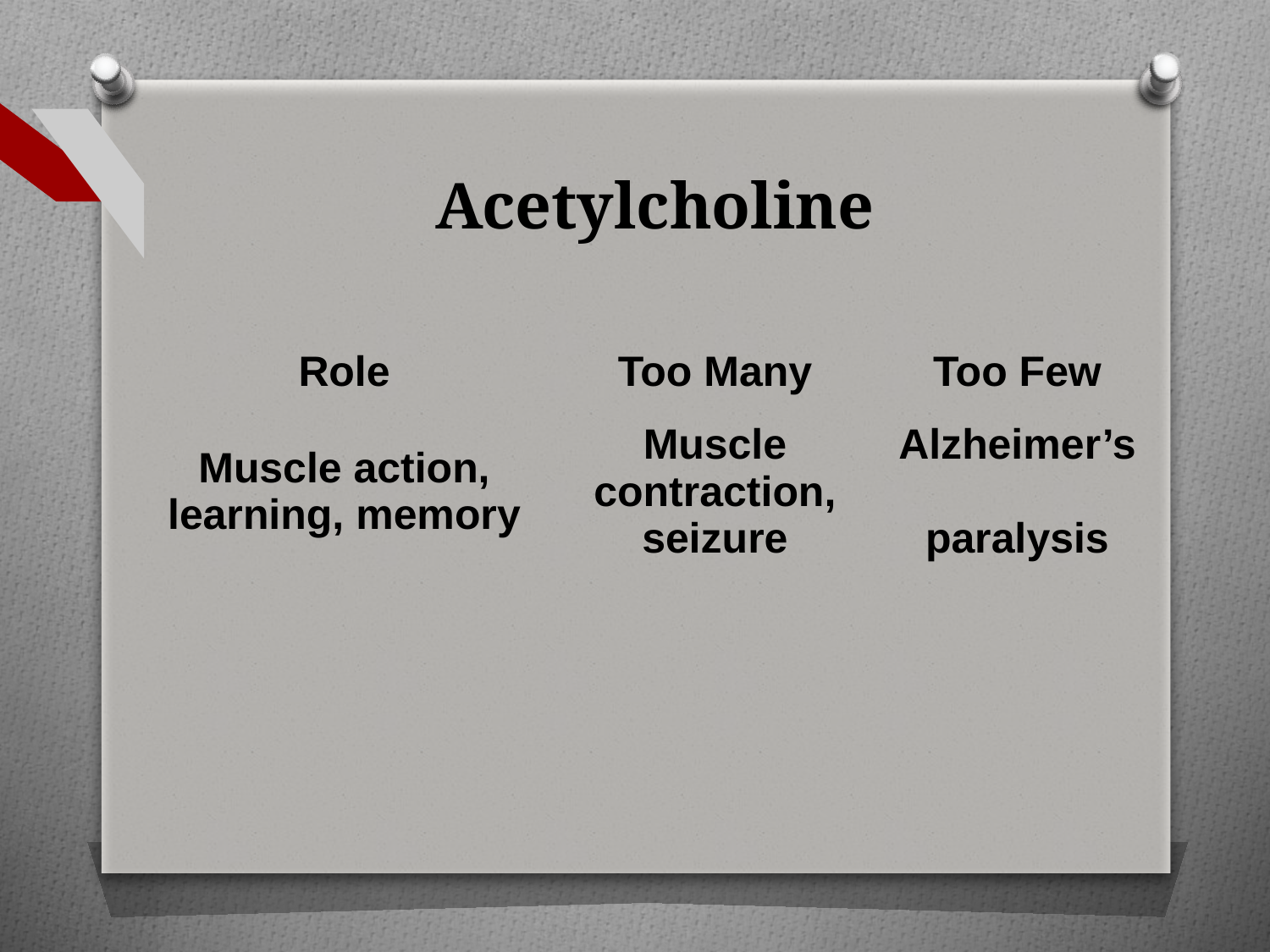

# Acetylcholine
|  | Role | Too Many | Too Few |
| --- | --- | --- | --- |
|  | Muscle action, learning, memory | Muscle contraction, seizure | Alzheimer’s paralysis |